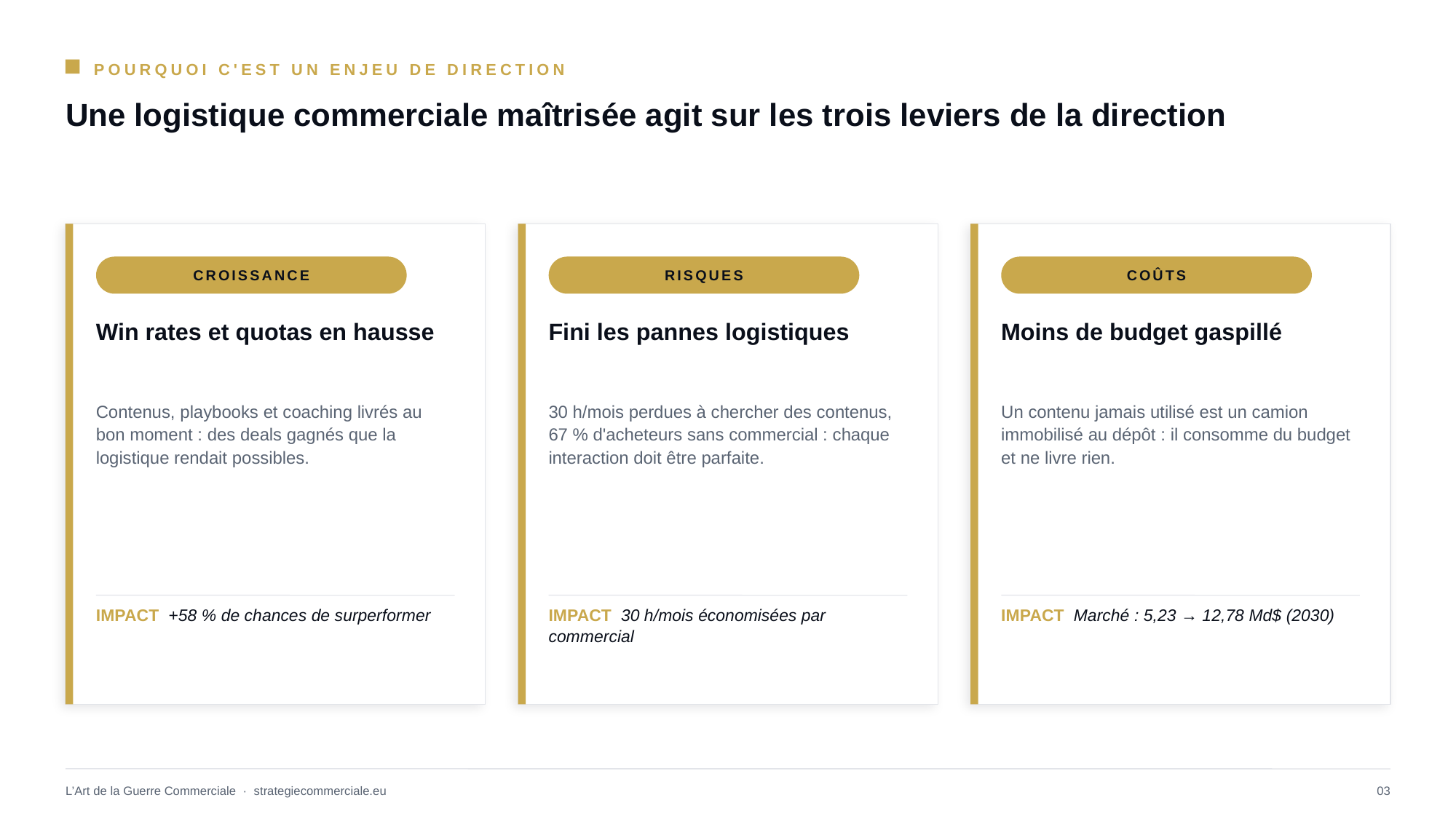

POURQUOI C'EST UN ENJEU DE DIRECTION

Une logistique commerciale maîtrisée agit sur les trois leviers de la direction

CROISSANCE

RISQUES

COÛTS
Win rates et quotas en hausse
Fini les pannes logistiques
Moins de budget gaspillé
Contenus, playbooks et coaching livrés au bon moment : des deals gagnés que la logistique rendait possibles.
30 h/mois perdues à chercher des contenus, 67 % d'acheteurs sans commercial : chaque interaction doit être parfaite.
Un contenu jamais utilisé est un camion immobilisé au dépôt : il consomme du budget et ne livre rien.

IMPACT  +58 % de chances de surperformer
IMPACT  30 h/mois économisées par commercial
IMPACT  Marché : 5,23 → 12,78 Md$ (2030)

L’Art de la Guerre Commerciale  ·  strategiecommerciale.eu
03